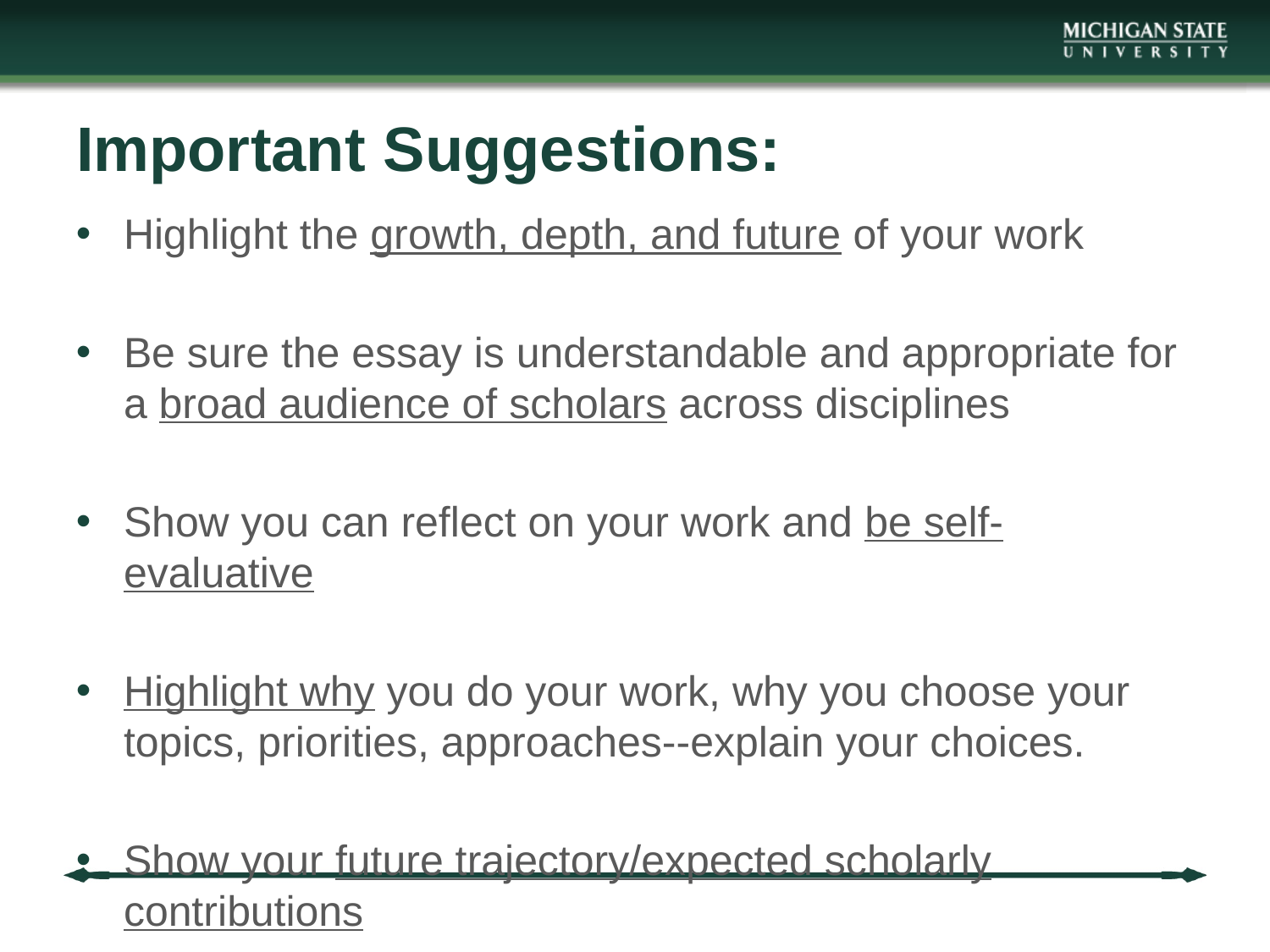

# Important Suggestions:
Highlight the growth, depth, and future of your work

Be sure the essay is understandable and appropriate for a broad audience of scholars across disciplines

Show you can reflect on your work and be self-evaluative

Highlight why you do your work, why you choose your topics, priorities, approaches--explain your choices.

Show your future trajectory/expected scholarly contributions